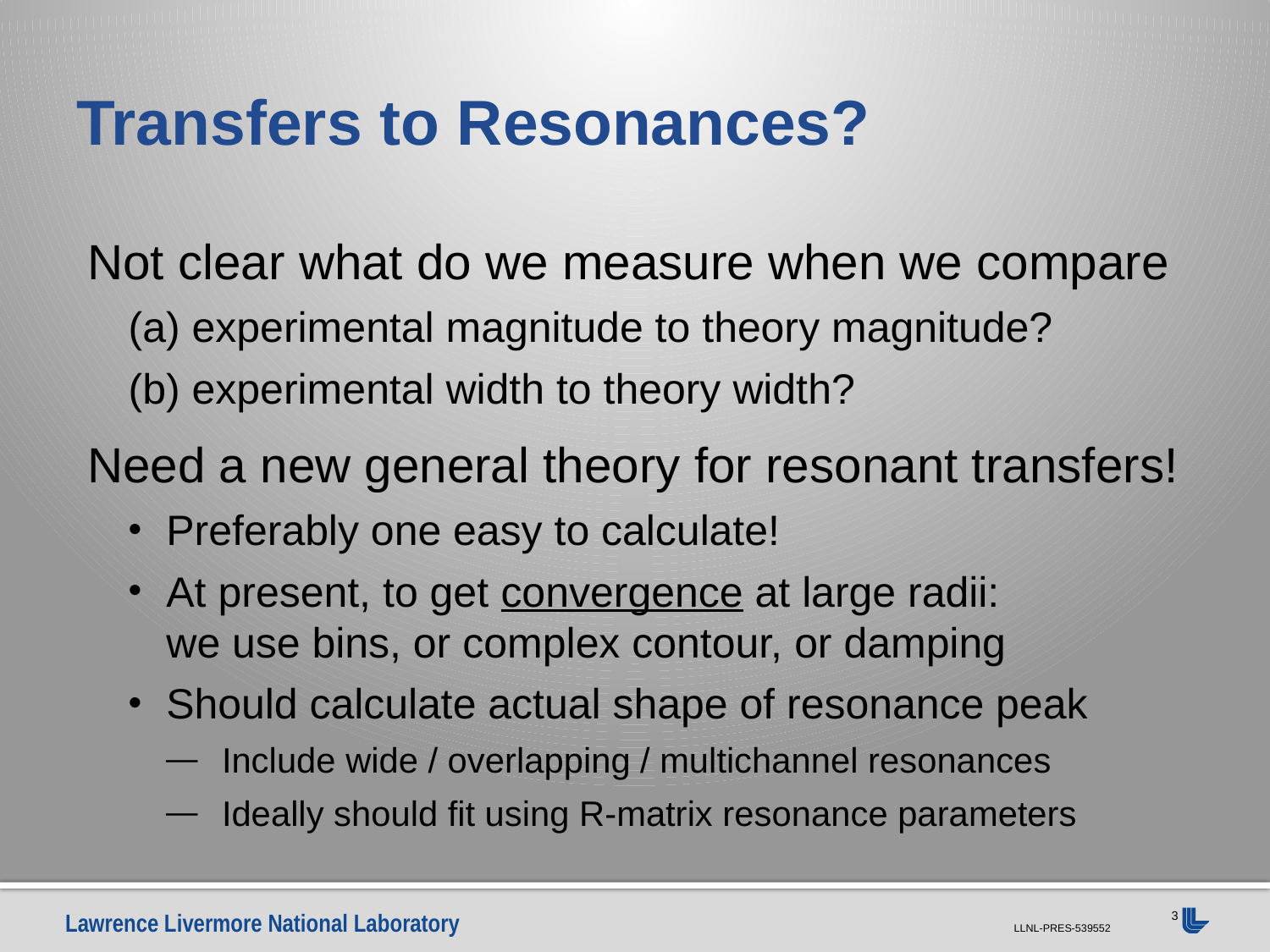

# Transfers to Resonances?
Not clear what do we measure when we compare
(a) experimental magnitude to theory magnitude?
(b) experimental width to theory width?
Need a new general theory for resonant transfers!
Preferably one easy to calculate!
At present, to get convergence at large radii:
we use bins, or complex contour, or damping
Should calculate actual shape of resonance peak
Include wide / overlapping / multichannel resonances
Ideally should fit using R-matrix resonance parameters